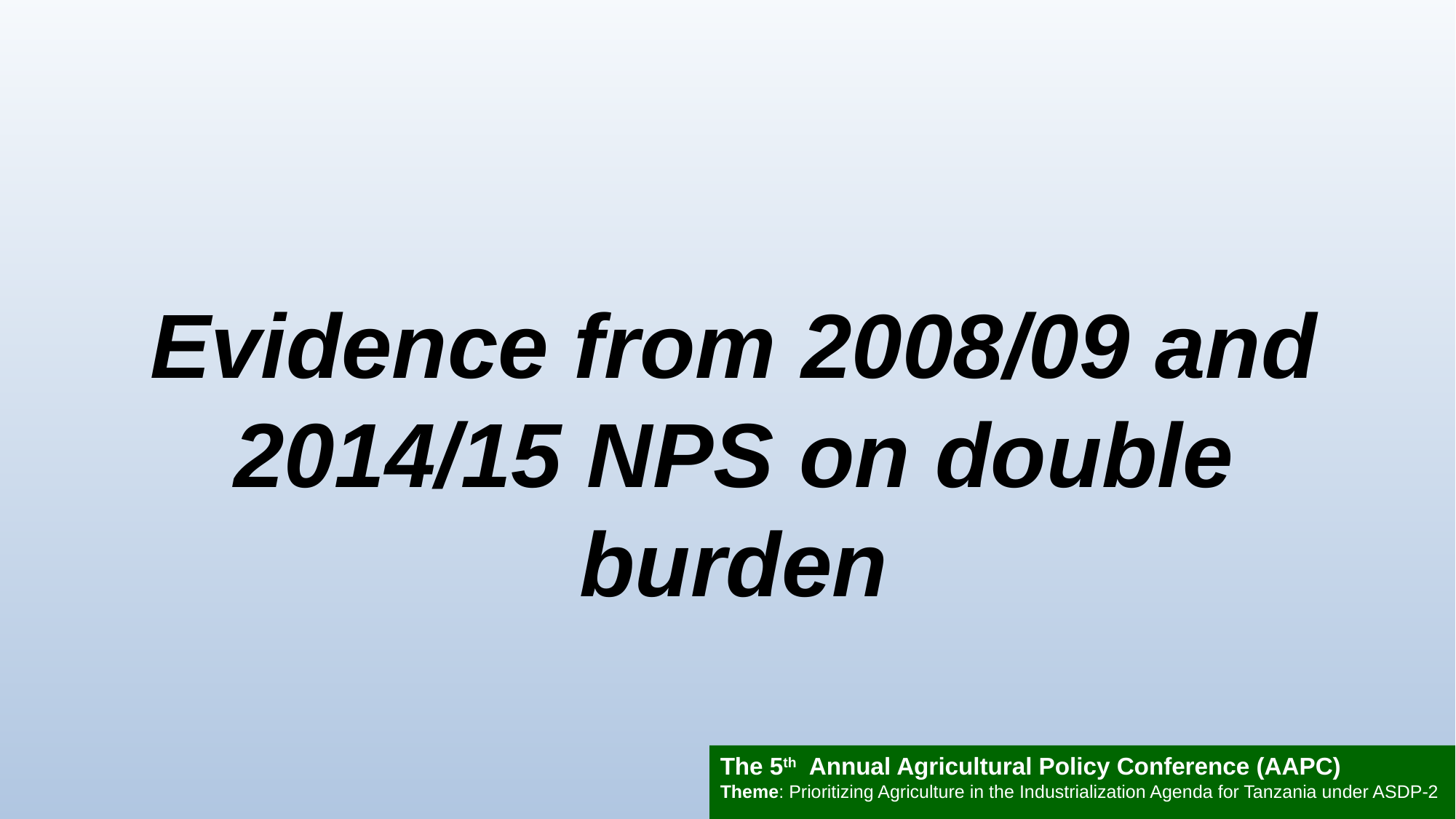

#

Evidence from 2008/09 and 2014/15 NPS on double burden
The 5th  Annual Agricultural Policy Conference (AAPC)
Theme: Prioritizing Agriculture in the Industrialization Agenda for Tanzania under ASDP-2